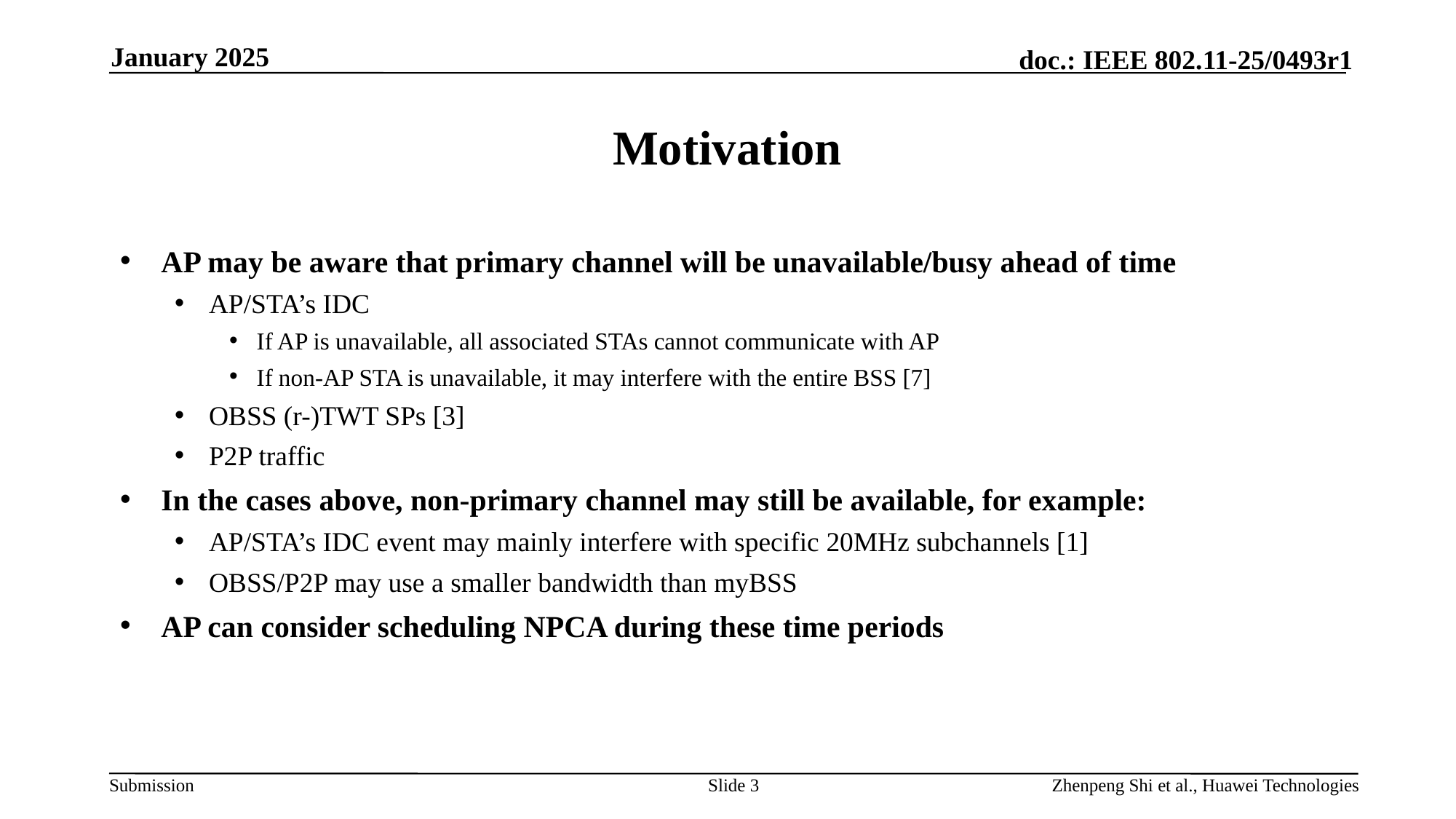

January 2025
# Motivation
AP may be aware that primary channel will be unavailable/busy ahead of time
AP/STA’s IDC
If AP is unavailable, all associated STAs cannot communicate with AP
If non-AP STA is unavailable, it may interfere with the entire BSS [7]
OBSS (r-)TWT SPs [3]
P2P traffic
In the cases above, non-primary channel may still be available, for example:
AP/STA’s IDC event may mainly interfere with specific 20MHz subchannels [1]
OBSS/P2P may use a smaller bandwidth than myBSS
AP can consider scheduling NPCA during these time periods

Slide 3
Zhenpeng Shi et al., Huawei Technologies